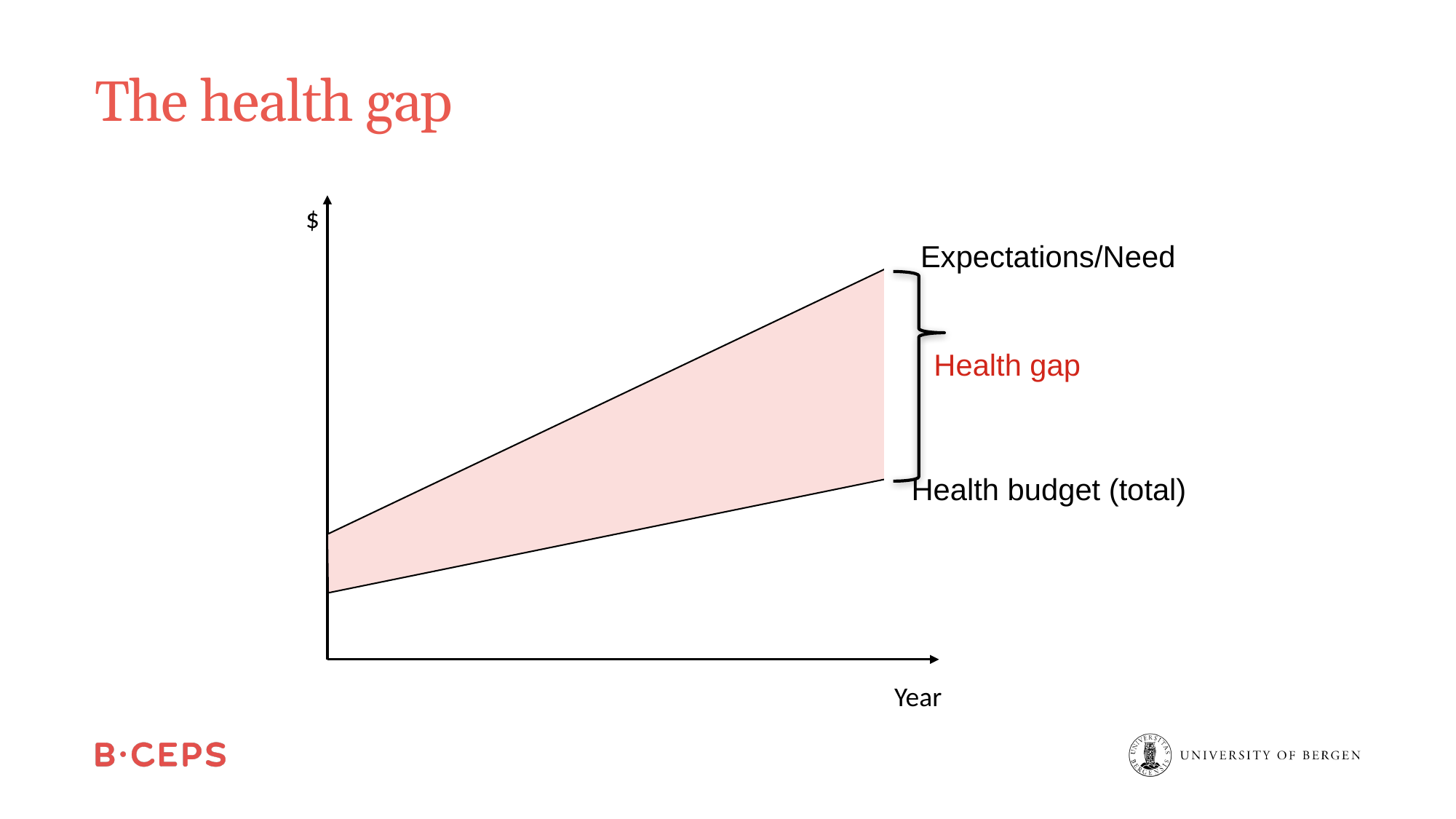

Global Health Priorities
# The health gap
$

Expectations/Need

Health gap
Health budget (total)
Year

2